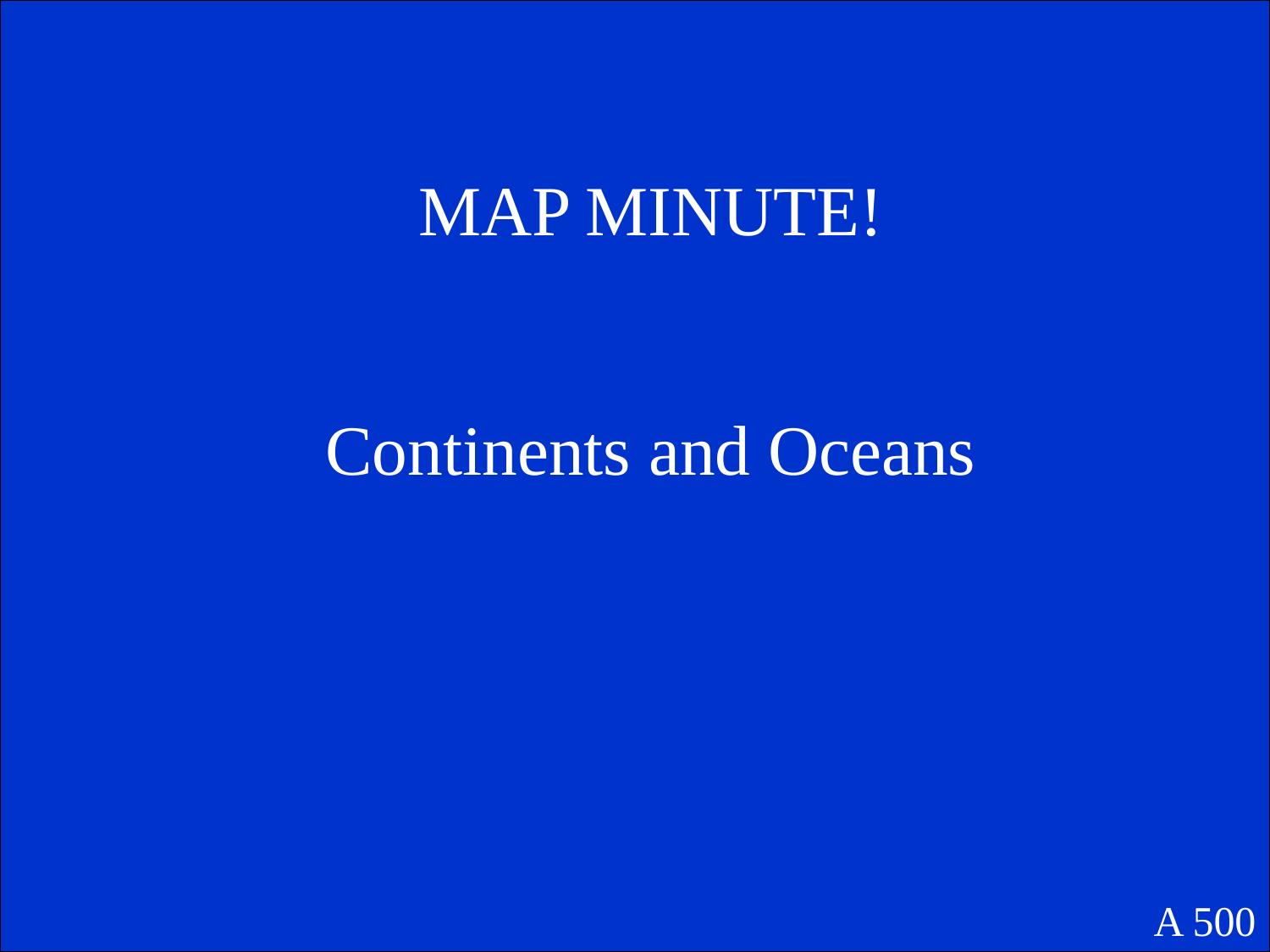

MAP MINUTE!

Continents and Oceans
A 500